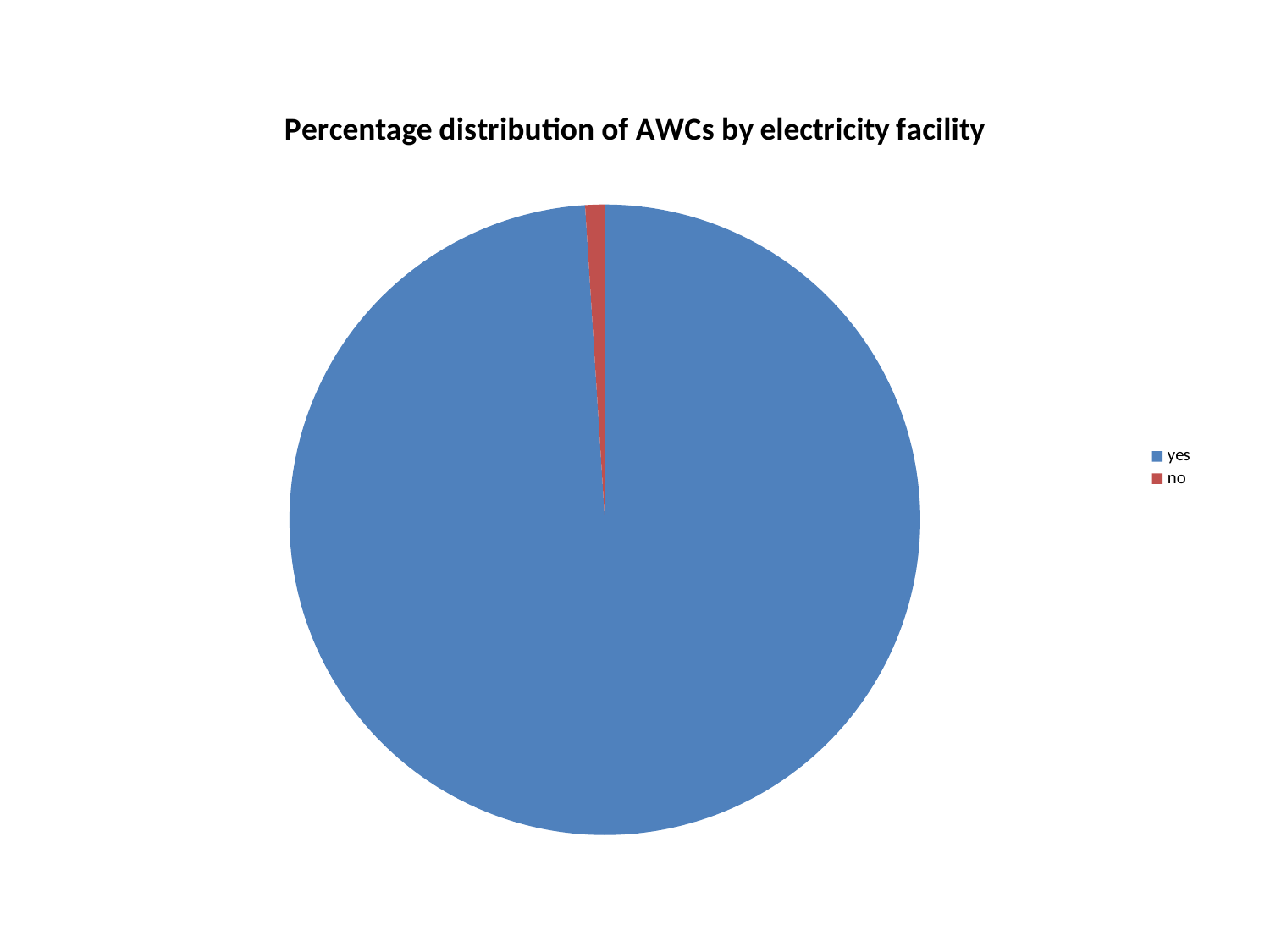

### Chart: Percentage distribution of AWCs by electricity facility

| Category | no | % |
|---|---|---|
| yes | 99.0 | 0.99 |
| no | 1.0 | 1.0 |